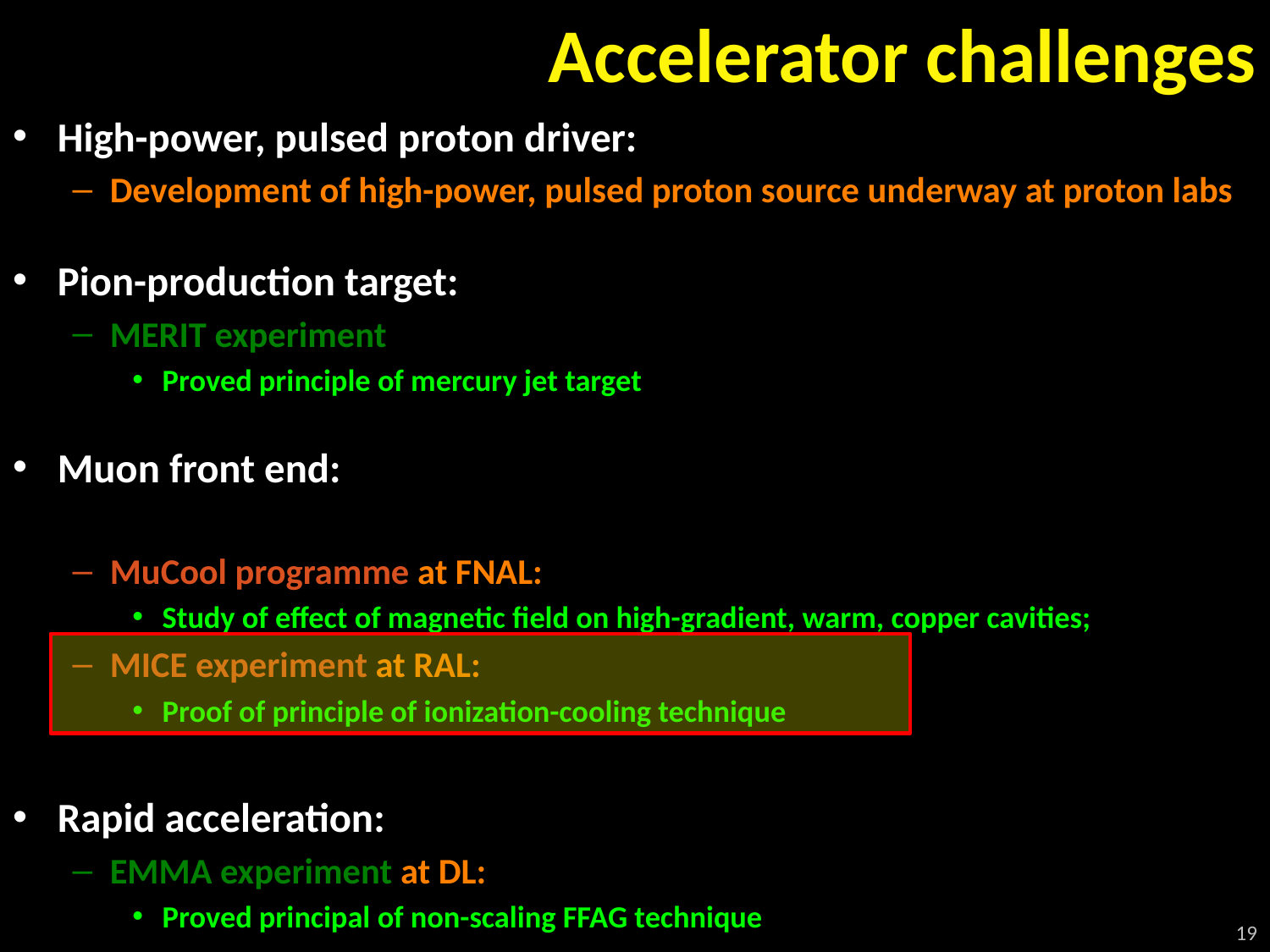

# Accelerator challenges
High-power, pulsed proton driver:
Development of high-power, pulsed proton source underway at proton labs

Pion-production target:
MERIT experiment
Proved principle of mercury jet target

Muon front end:
Chicane (new) to remove secondary hadrons:
MuCool programme at FNAL:
Study of effect of magnetic field on high-gradient, warm, copper cavities;
MICE experiment at RAL:
Proof of principle of ionization-cooling technique

Rapid acceleration:
EMMA experiment at DL:
Proved principal of non-scaling FFAG technique

19